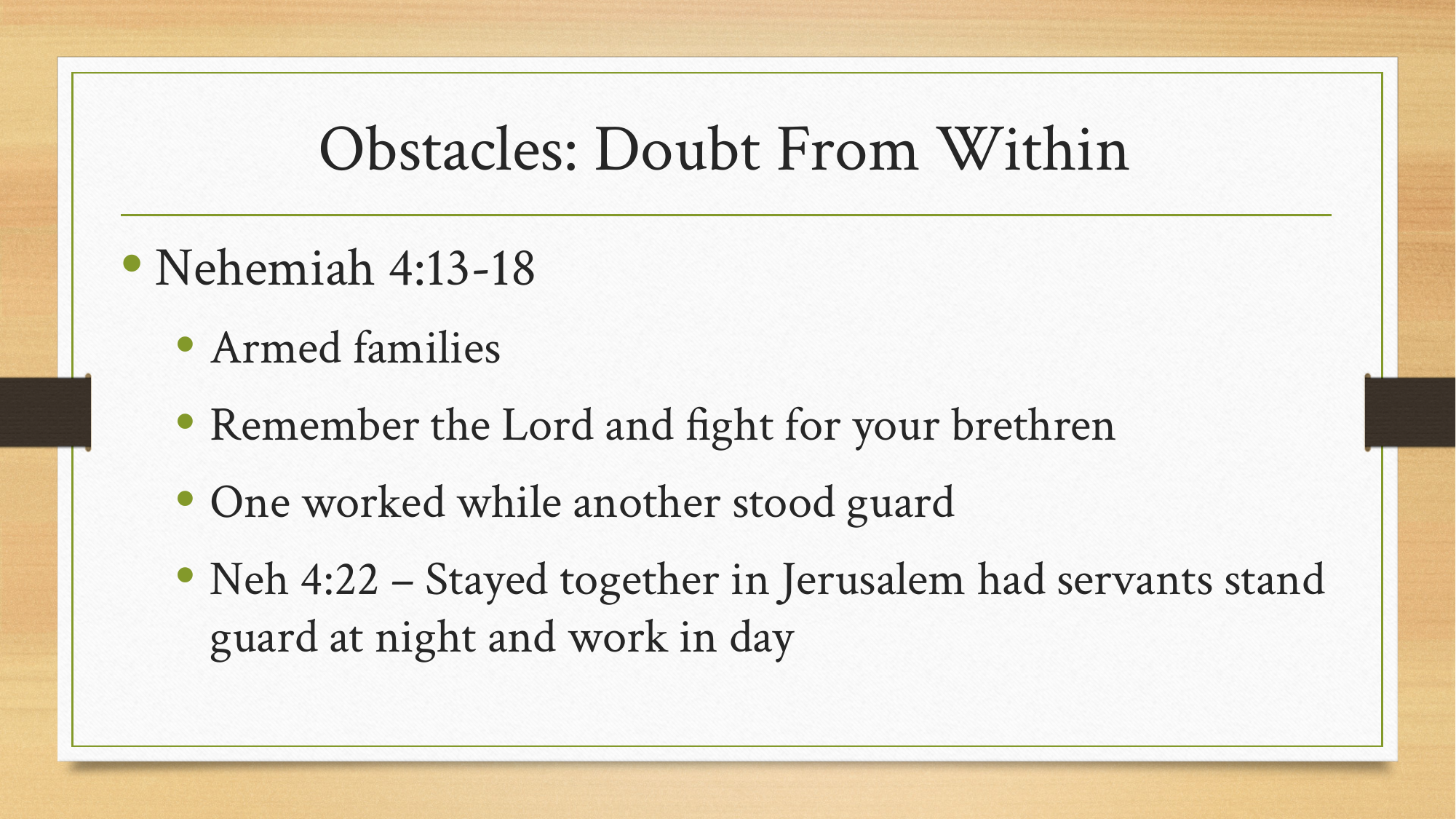

# Obstacles: Doubt From Within
Nehemiah 4:13-18
Armed families
Remember the Lord and fight for your brethren
One worked while another stood guard
Neh 4:22 – Stayed together in Jerusalem had servants stand guard at night and work in day